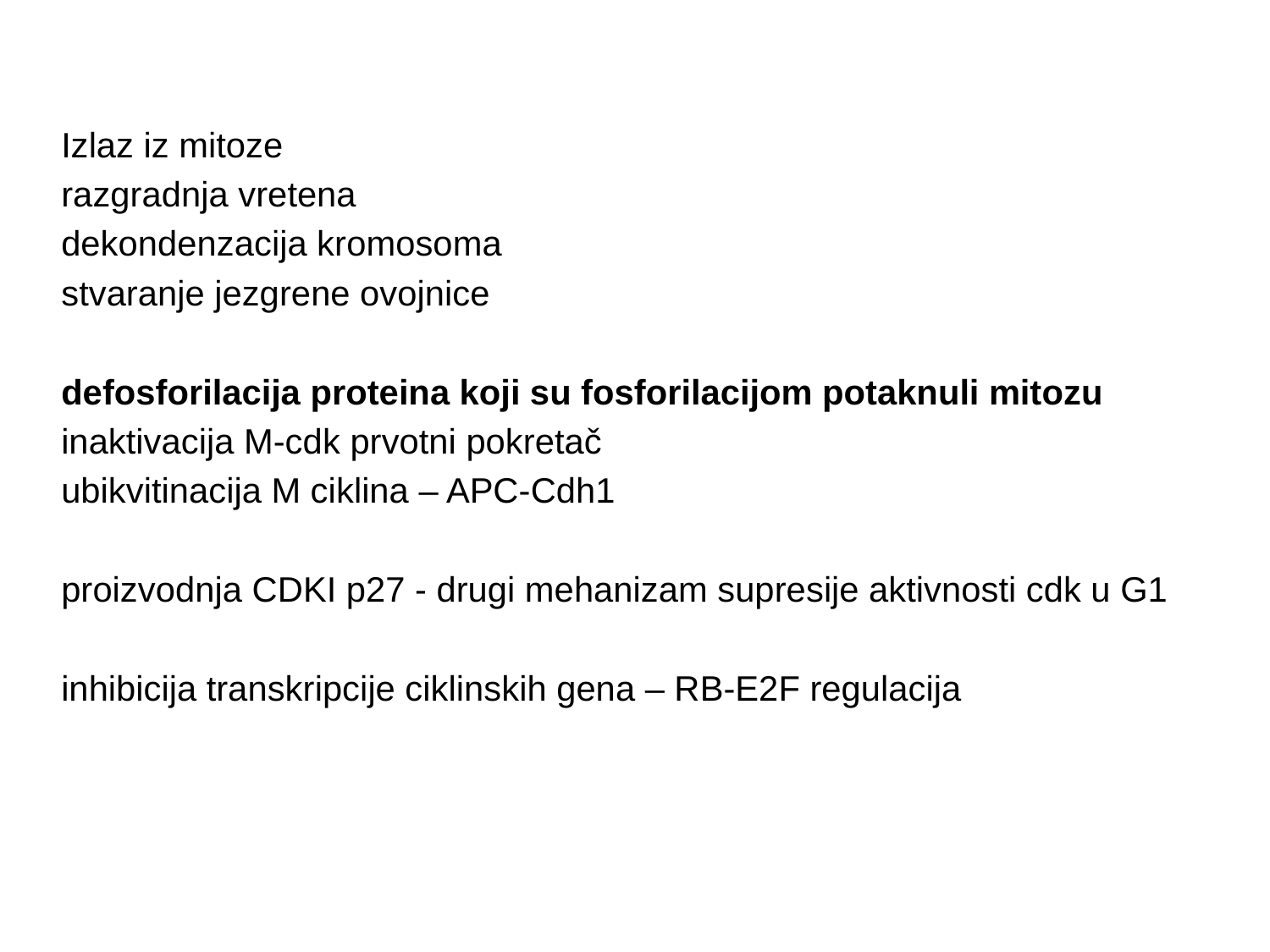

Izlaz iz mitoze
razgradnja vretena
dekondenzacija kromosoma
stvaranje jezgrene ovojnice

defosforilacija proteina koji su fosforilacijom potaknuli mitozu
inaktivacija M-cdk prvotni pokretač
ubikvitinacija M ciklina – APC-Cdh1

proizvodnja CDKI p27 - drugi mehanizam supresije aktivnosti cdk u G1

inhibicija transkripcije ciklinskih gena – RB-E2F regulacija